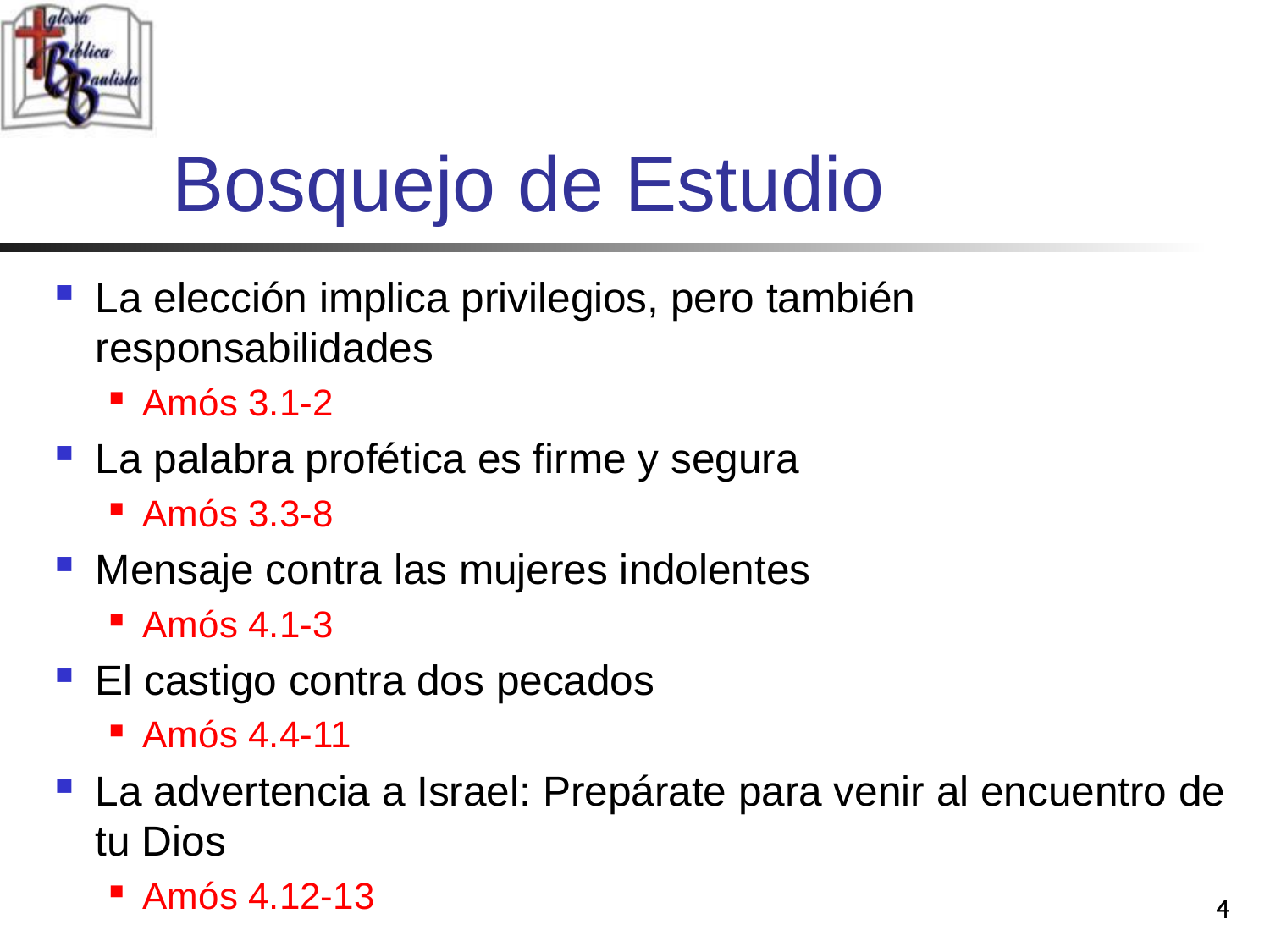

# Bosquejo de Estudio
La elección implica privilegios, pero también responsabilidades
Amós 3.1-2
La palabra profética es firme y segura
Amós 3.3-8
Mensaje contra las mujeres indolentes
Amós 4.1-3
El castigo contra dos pecados
Amós 4.4-11
La advertencia a Israel: Prepárate para venir al encuentro de tu Dios
Amós 4.12-13
4